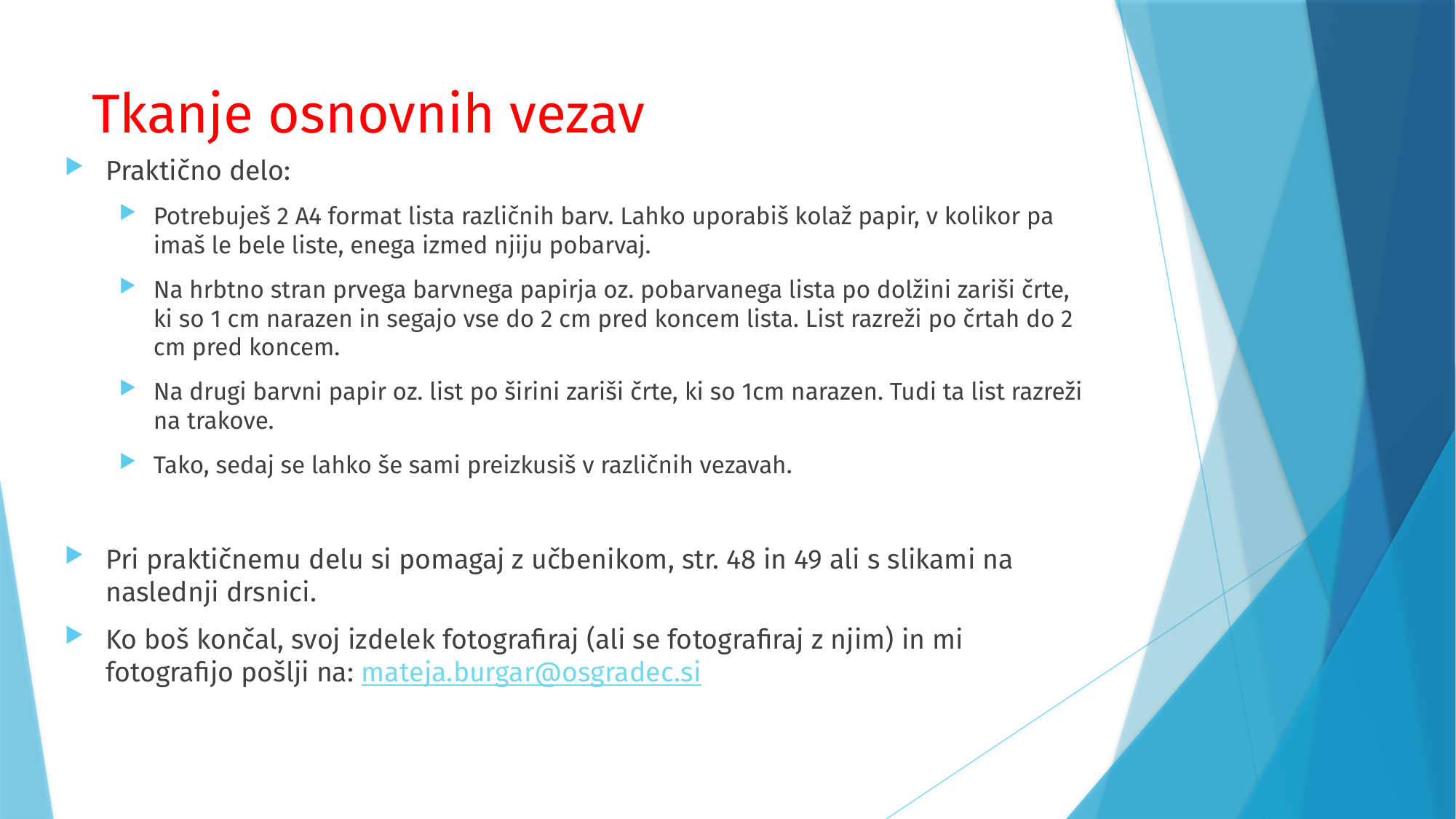

# Tkanje osnovnih vezav
Praktično delo:
Potrebuješ 2 A4 format lista različnih barv. Lahko uporabiš kolaž papir, v kolikor pa imaš le bele liste, enega izmed njiju pobarvaj.
Na hrbtno stran prvega barvnega papirja oz. pobarvanega lista po dolžini zariši črte, ki so 1 cm narazen in segajo vse do 2 cm pred koncem lista. List razreži po črtah do 2 cm pred koncem.
Na drugi barvni papir oz. list po širini zariši črte, ki so 1cm narazen. Tudi ta list razreži na trakove.
Tako, sedaj se lahko še sami preizkusiš v različnih vezavah.

Pri praktičnemu delu si pomagaj z učbenikom, str. 48 in 49 ali s slikami na naslednji drsnici.
Ko boš končal, svoj izdelek fotografiraj (ali se fotografiraj z njim) in mi fotografijo pošlji na: mateja.burgar@osgradec.si